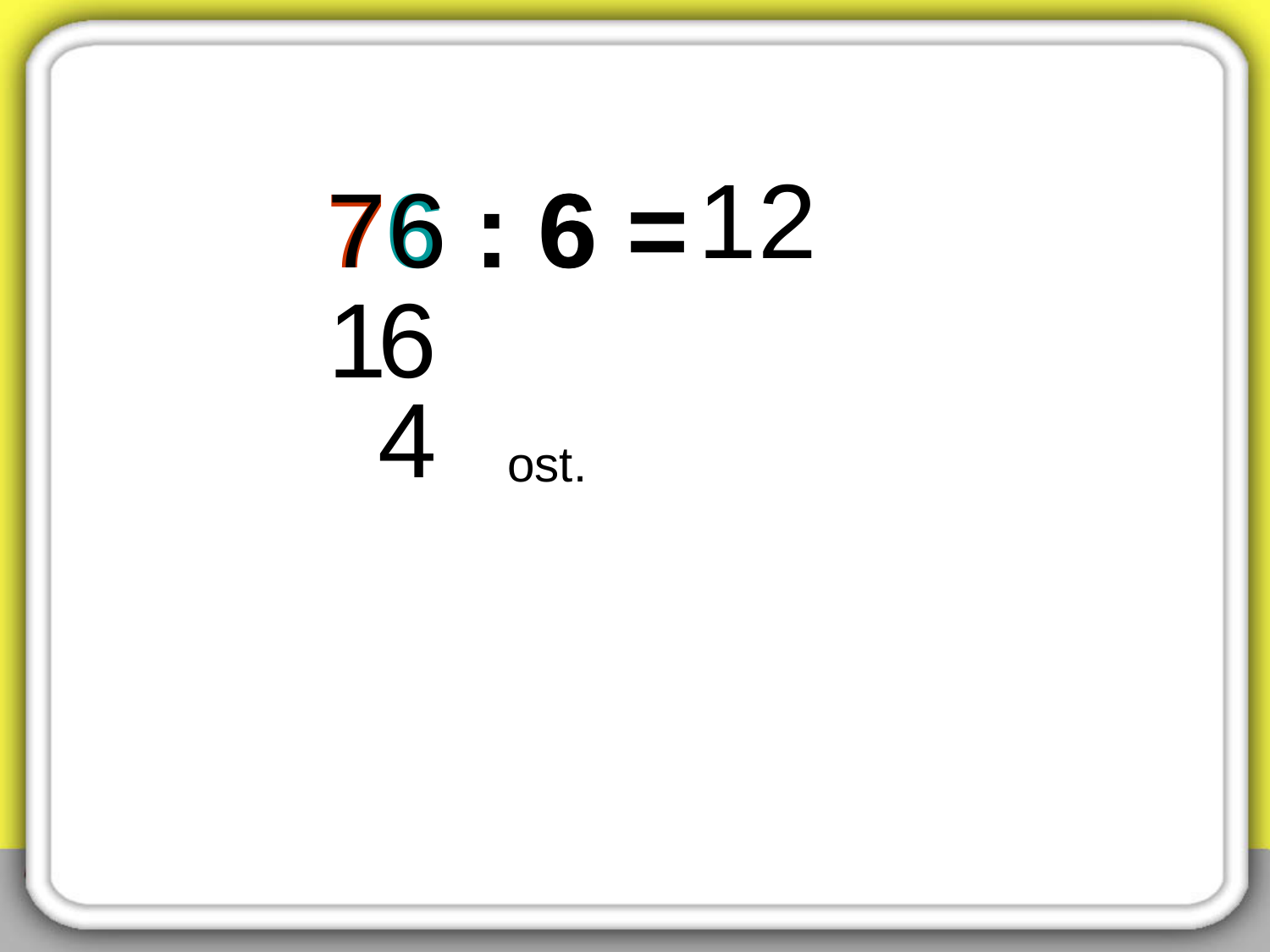

1
2
76 : 6 =
7
6
6
1
6
4
ost.